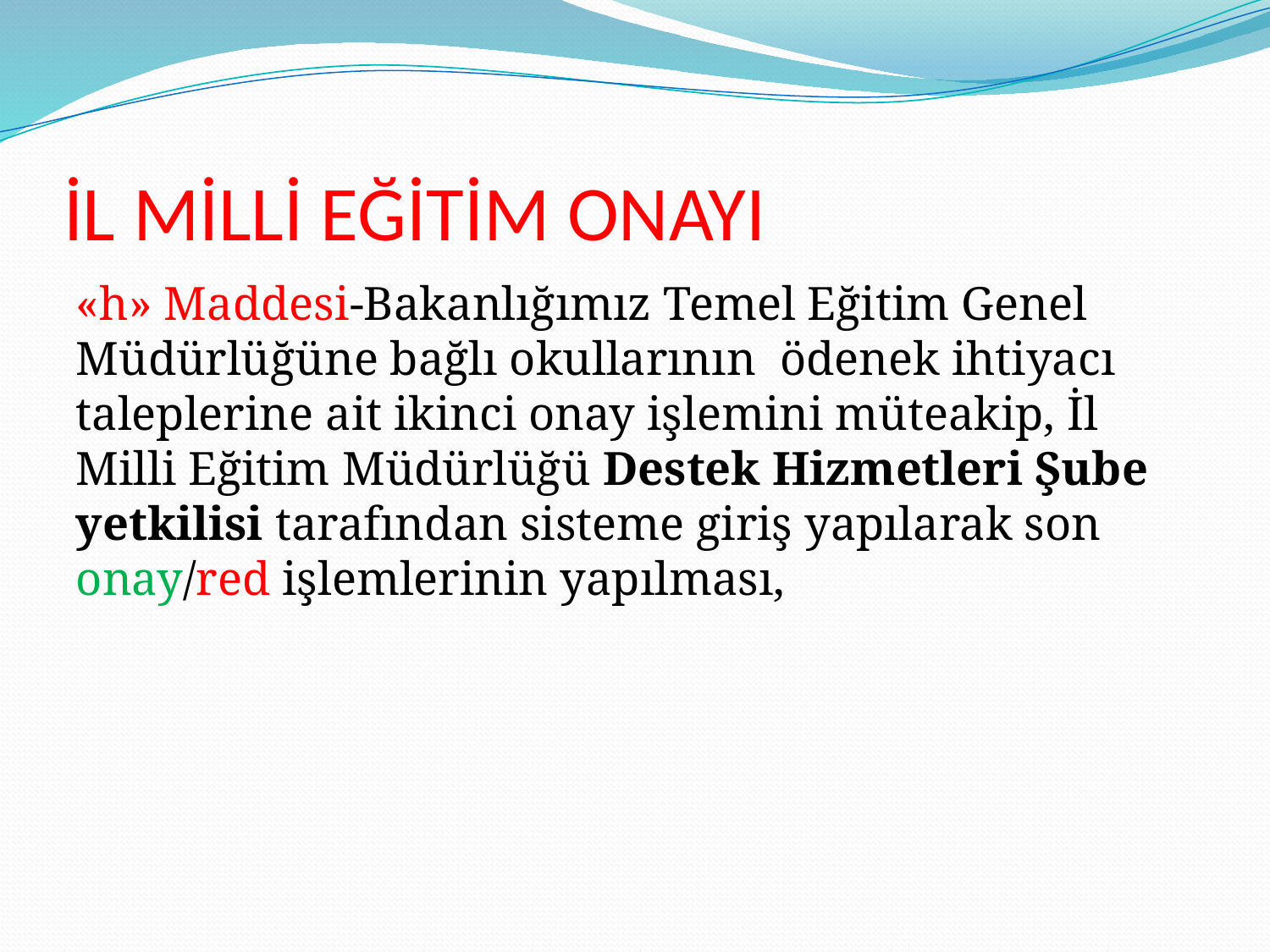

# İL MİLLİ EĞİTİM ONAYI
«h» Maddesi-Bakanlığımız Temel Eğitim Genel Müdürlüğüne bağlı okullarının  ödenek ihtiyacı taleplerine ait ikinci onay işlemini müteakip, İl Milli Eğitim Müdürlüğü Destek Hizmetleri Şube yetkilisi tarafından sisteme giriş yapılarak son onay/red işlemlerinin yapılması,